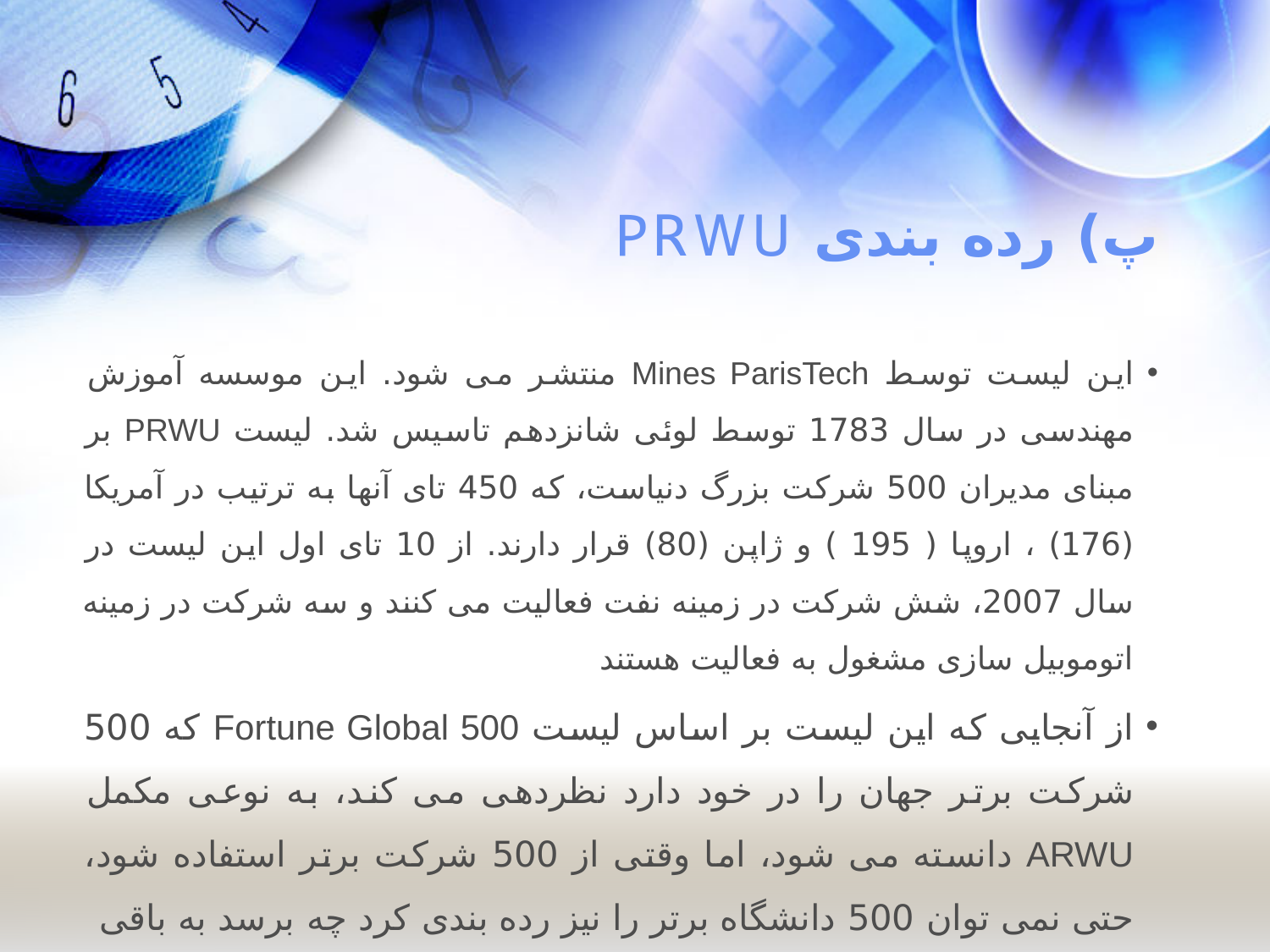

# پ) رده بندی PRWU

این لیست توسط Mines ParisTech منتشر می شود. این موسسه آموزش مهندسی در سال 1783 توسط لوئی شانزدهم تاسیس شد. لیست PRWU بر مبنای مدیران 500 شرکت بزرگ دنیاست، که 450 تای آنها به ترتیب در آمریکا (176) ، اروپا ( 195 ) و ژاپن (80) قرار دارند. از 10 تای اول این لیست در سال 2007، شش شرکت در زمینه نفت فعالیت می کنند و سه شرکت در زمینه اتوموبیل سازی مشغول به فعالیت هستند
از آنجایی که این لیست بر اساس لیست Fortune Global 500 که 500 شرکت برتر جهان را در خود دارد نظردهی می کند، به نوعی مکمل ARWU دانسته می شود، اما وقتی از 500 شرکت برتر استفاده شود، حتی نمی توان 500 دانشگاه برتر را نیز رده بندی کرد چه برسد به باقی